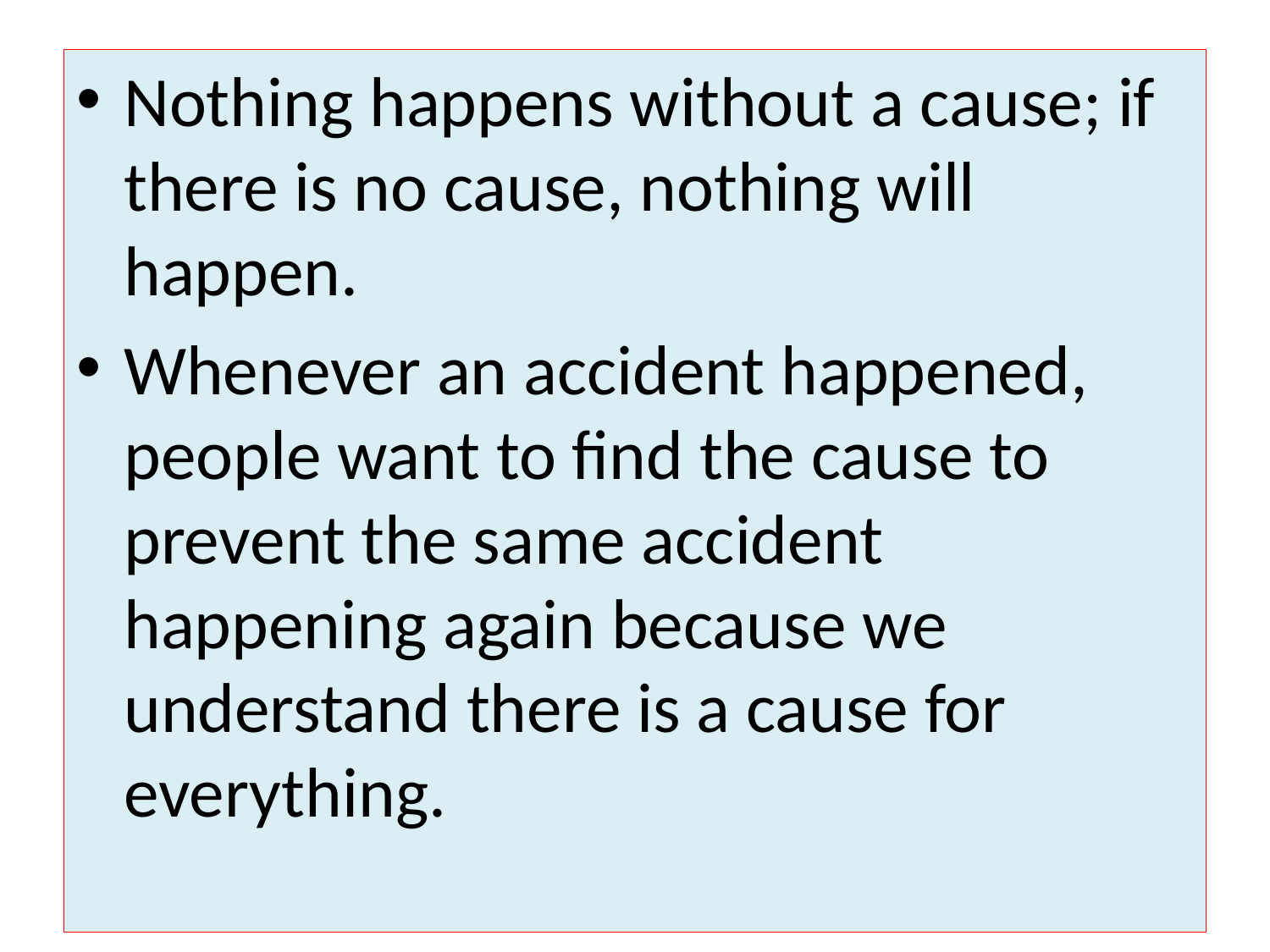

Nothing happens without a cause; if there is no cause, nothing will happen.
Whenever an accident happened, people want to find the cause to prevent the same accident happening again because we understand there is a cause for everything.